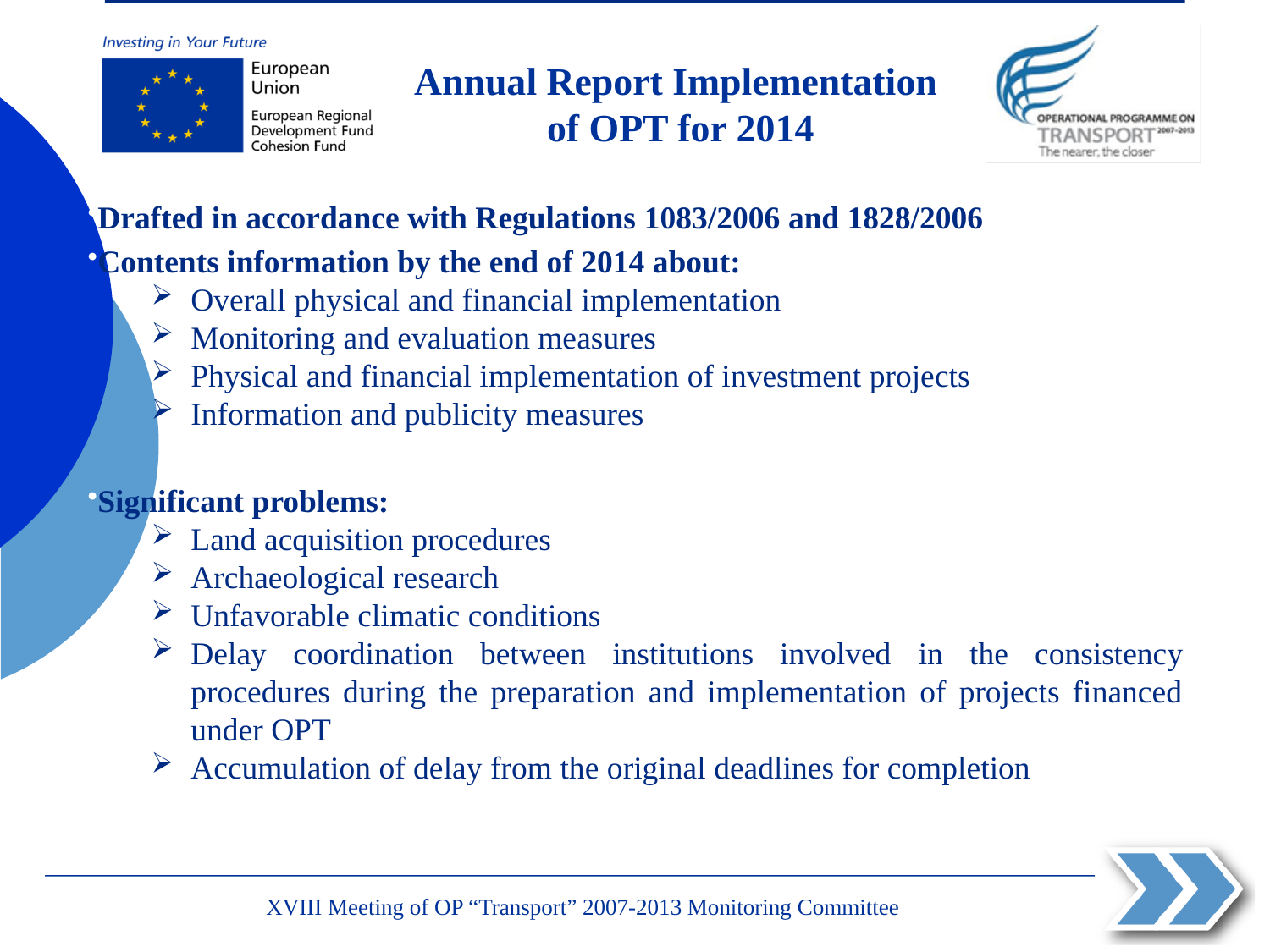

# Annual Report Implementation of OPT for 2014

Drafted in accordance with Regulations 1083/2006 and 1828/2006
Contents information by the end of 2014 about:
Overall physical and financial implementation
Monitoring and evaluation measures
Physical and financial implementation of investment projects
Information and publicity measures

Significant problems:
Land acquisition procedures
Archaeological research
Unfavorable climatic conditions
Delay coordination between institutions involved in the consistency procedures during the preparation and implementation of projects financed under OPT
Accumulation of delay from the original deadlines for completion

XVIII Meeting of OP “Transport” 2007-2013 Monitoring Committee